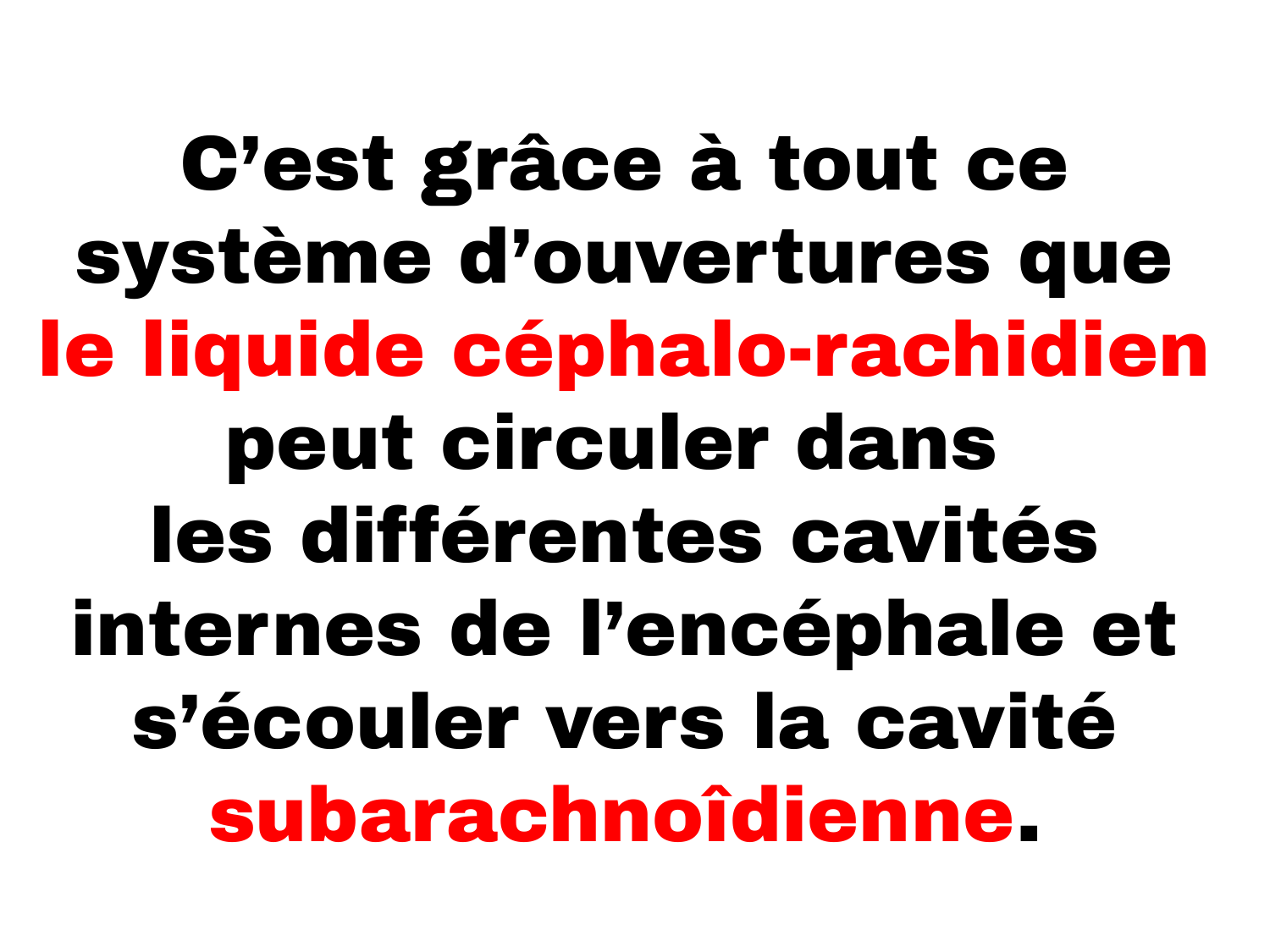

C’est grâce à tout ce système d’ouvertures que le liquide céphalo-rachidien peut circuler dans
les différentes cavités internes de l’encéphale et s’écouler vers la cavité subarachnoîdienne.